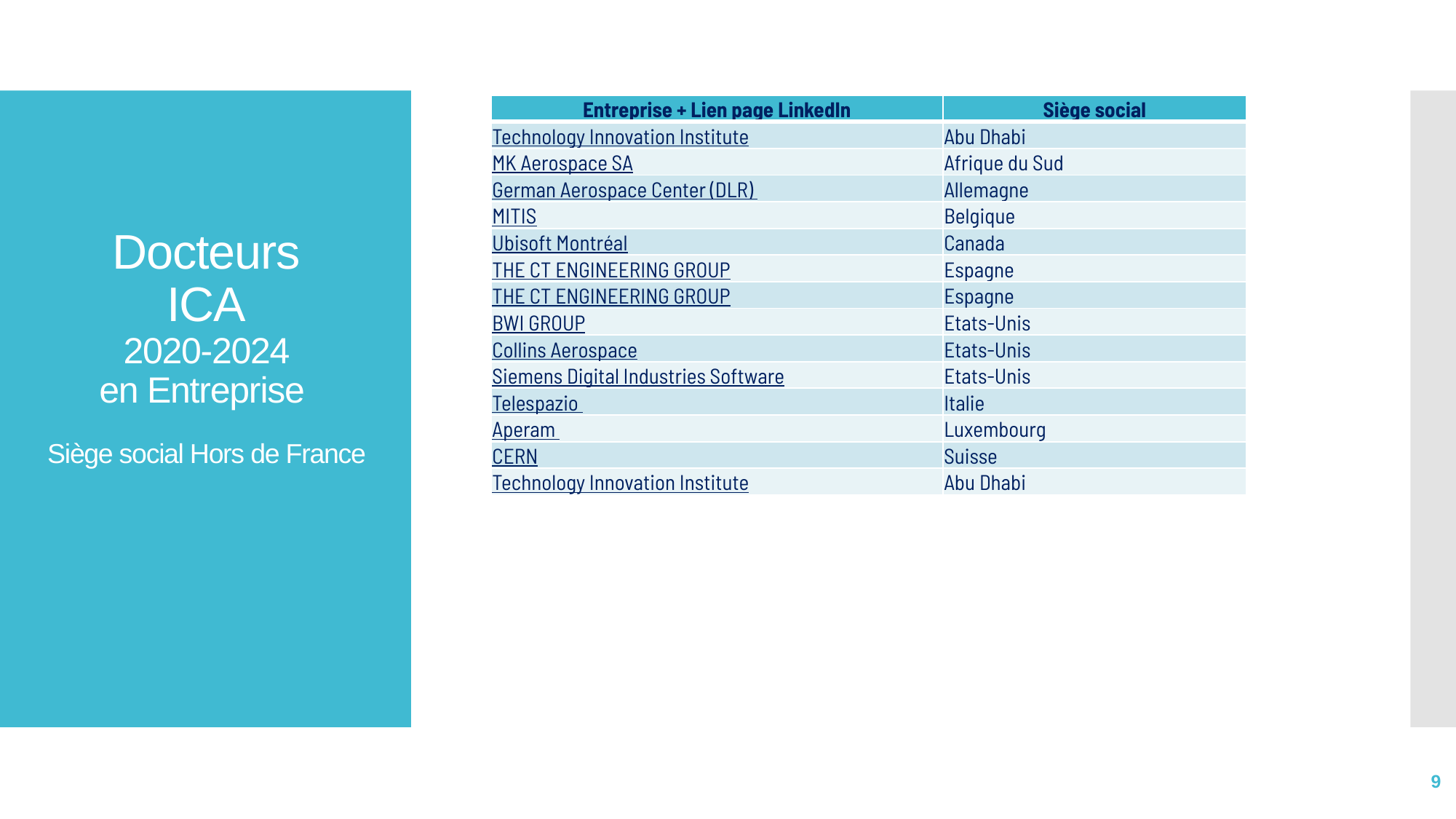

| Entreprise + Lien page LinkedIn | Siège social |
| --- | --- |
| Technology Innovation Institute | Abu Dhabi |
| MK Aerospace SA | Afrique du Sud |
| German Aerospace Center (DLR) | Allemagne |
| MITIS | Belgique |
| Ubisoft Montréal | Canada |
| THE CT ENGINEERING GROUP | Espagne |
| THE CT ENGINEERING GROUP | Espagne |
| BWI GROUP | Etats-Unis |
| Collins Aerospace | Etats-Unis |
| Siemens Digital Industries Software | Etats-Unis |
| Telespazio | Italie |
| Aperam | Luxembourg |
| CERN | Suisse |
| Technology Innovation Institute | Abu Dhabi |
# Docteurs ICA 2020-2024 en Entreprise Siège social Hors de France
9